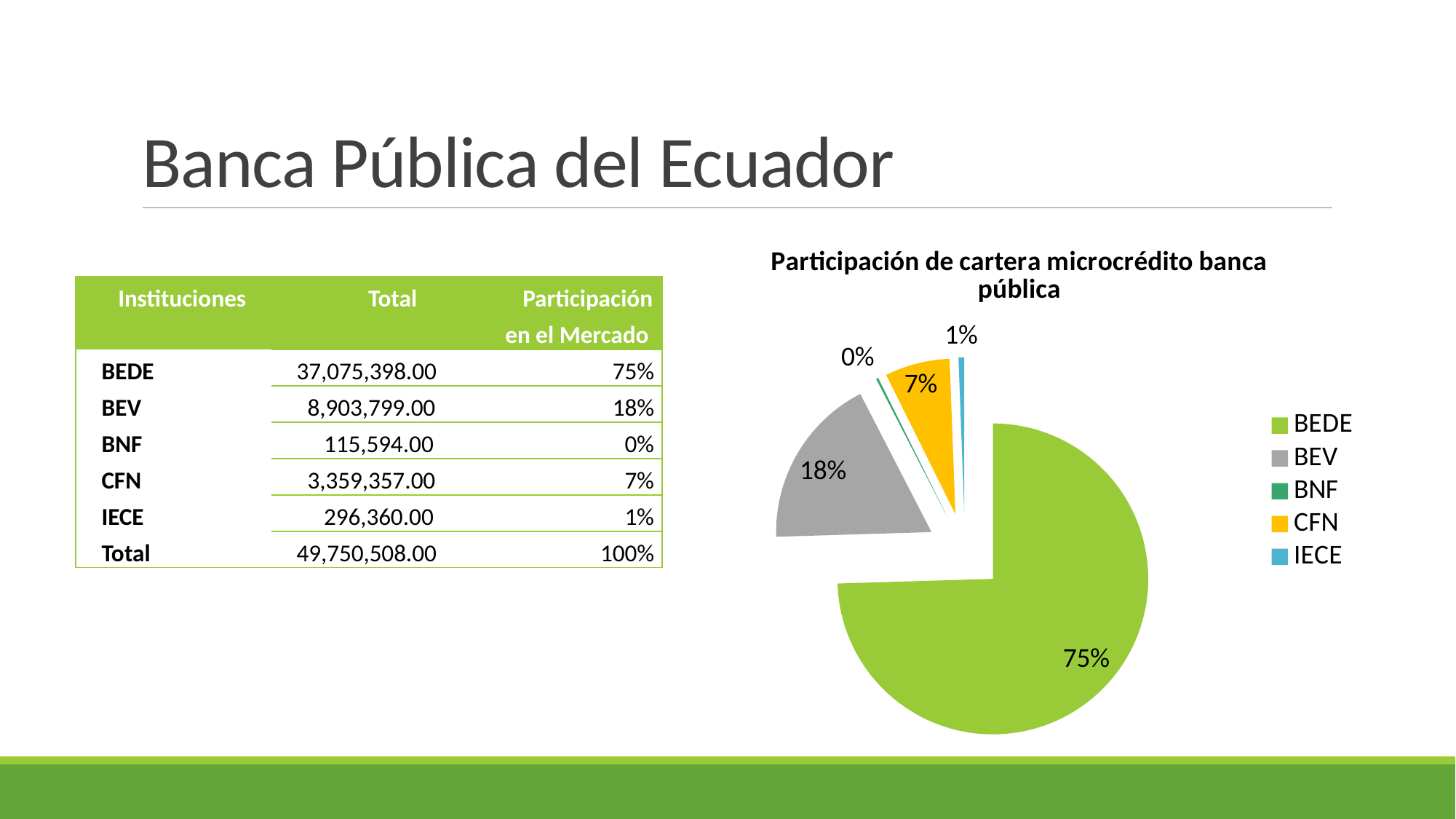

# Banca Pública del Ecuador

### Chart: Participación de cartera microcrédito banca pública

| Category |  |  |
|---|---|---|
| BEDE | 37075398.0 | 0.745226521104066 |
| BEV | 8903799.0 | 0.17896900670843402 |
| BNF | 115594.0 | 0.0023234737623181656 |
| CFN | 3359357.0 | 0.06752407432704004 |
| IECE | 296360.0 | 0.005956924098141872 |
| Instituciones | Total | Participación en el Mercado |
| --- | --- | --- |
| BEDE | 37,075,398.00 | 75% |
| BEV | 8,903,799.00 | 18% |
| BNF | 115,594.00 | 0% |
| CFN | 3,359,357.00 | 7% |
| IECE | 296,360.00 | 1% |
| Total | 49,750,508.00 | 100% |